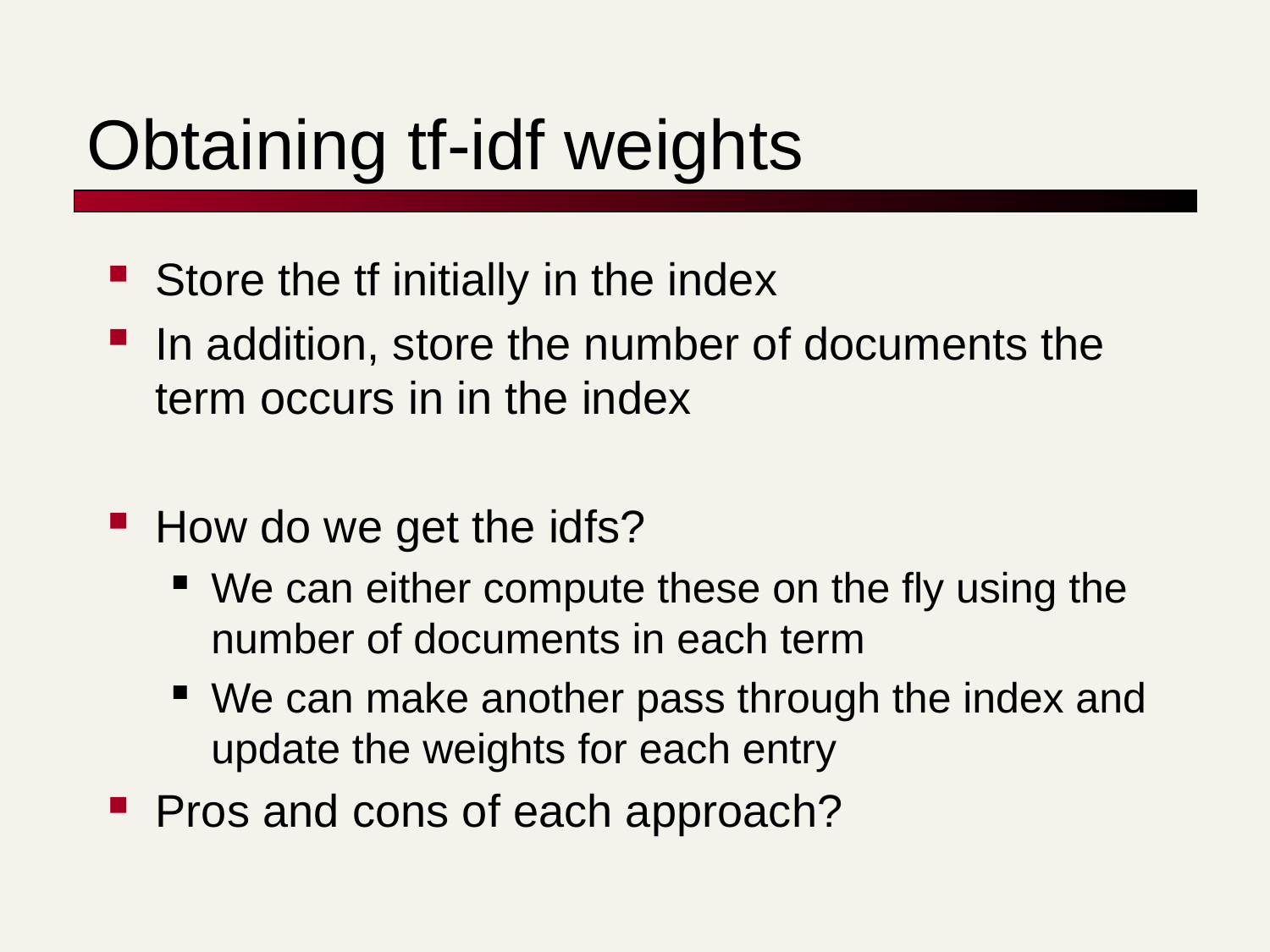

# Obtaining tf-idf weights
Store the tf initially in the index
In addition, store the number of documents the term occurs in in the index

How do we get the idfs?
We can either compute these on the fly using the number of documents in each term
We can make another pass through the index and update the weights for each entry
Pros and cons of each approach?